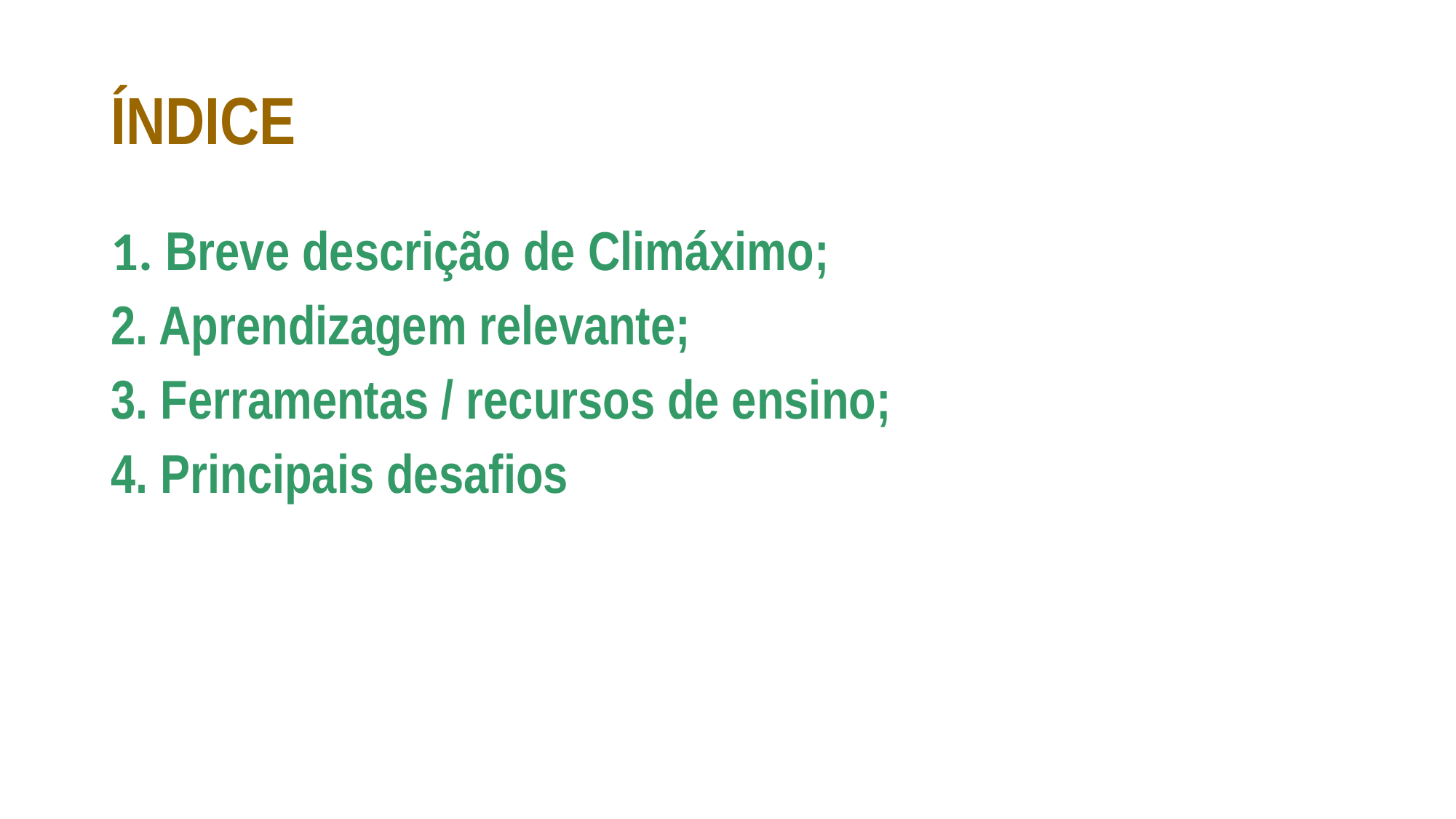

# ÍNDICE
1. Breve descrição de Climáximo;
2. Aprendizagem relevante;
3. Ferramentas / recursos de ensino;
4. Principais desafios